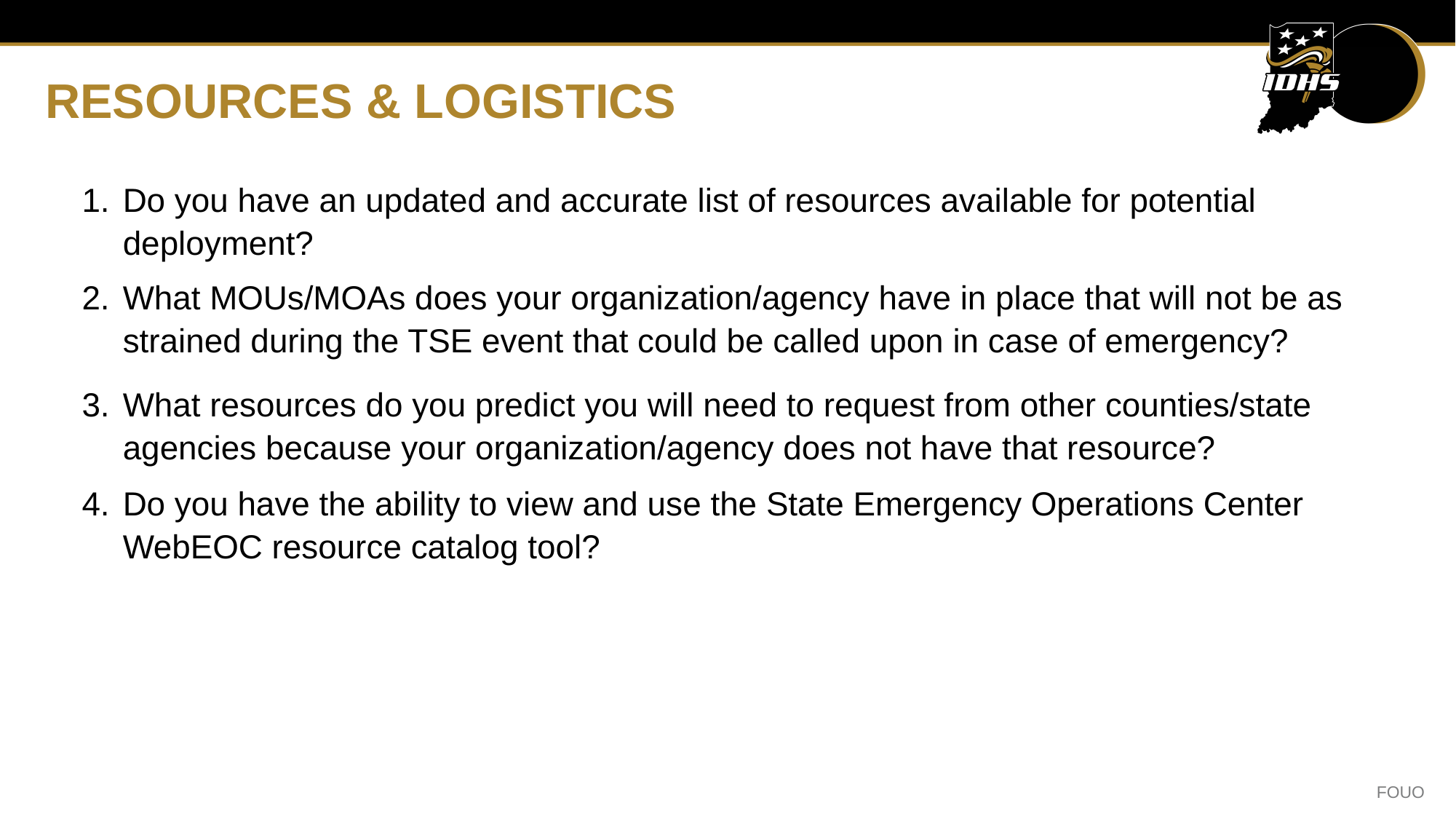

# RESOURCES & LOGISTICS
Do you have an updated and accurate list of resources available for potential deployment?
What MOUs/MOAs does your organization/agency have in place that will not be as strained during the TSE event that could be called upon in case of emergency?
What resources do you predict you will need to request from other counties/state agencies because your organization/agency does not have that resource?
Do you have the ability to view and use the State Emergency Operations Center WebEOC resource catalog tool?